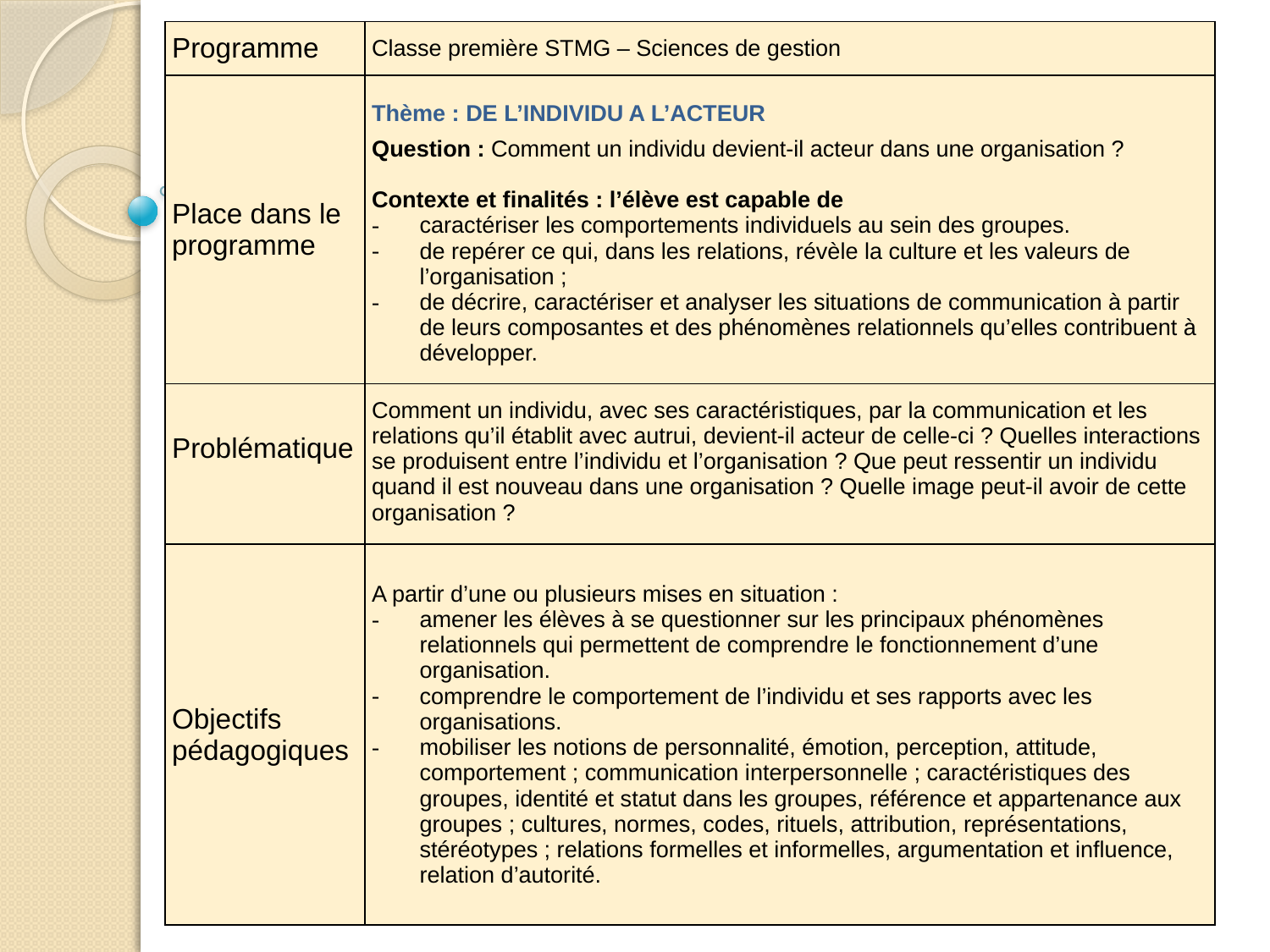

| Programme | Classe première STMG – Sciences de gestion |
| --- | --- |
| Place dans le programme | Thème : DE L’INDIVIDU A L’ACTEUR Question : Comment un individu devient-il acteur dans une organisation ? Contexte et finalités : l’élève est capable de caractériser les comportements individuels au sein des groupes. de repérer ce qui, dans les relations, révèle la culture et les valeurs de l’organisation ; de décrire, caractériser et analyser les situations de communication à partir de leurs composantes et des phénomènes relationnels qu’elles contribuent à développer. |
| Problématique | Comment un individu, avec ses caractéristiques, par la communication et les relations qu’il établit avec autrui, devient-il acteur de celle-ci ? Quelles interactions se produisent entre l’individu et l’organisation ? Que peut ressentir un individu quand il est nouveau dans une organisation ? Quelle image peut-il avoir de cette organisation ? |
| Objectifs pédagogiques | A partir d’une ou plusieurs mises en situation : amener les élèves à se questionner sur les principaux phénomènes relationnels qui permettent de comprendre le fonctionnement d’une organisation. comprendre le comportement de l’individu et ses rapports avec les organisations. mobiliser les notions de personnalité, émotion, perception, attitude, comportement ; communication interpersonnelle ; caractéristiques des groupes, identité et statut dans les groupes, référence et appartenance aux groupes ; cultures, normes, codes, rituels, attribution, représentations, stéréotypes ; relations formelles et informelles, argumentation et influence, relation d’autorité. |